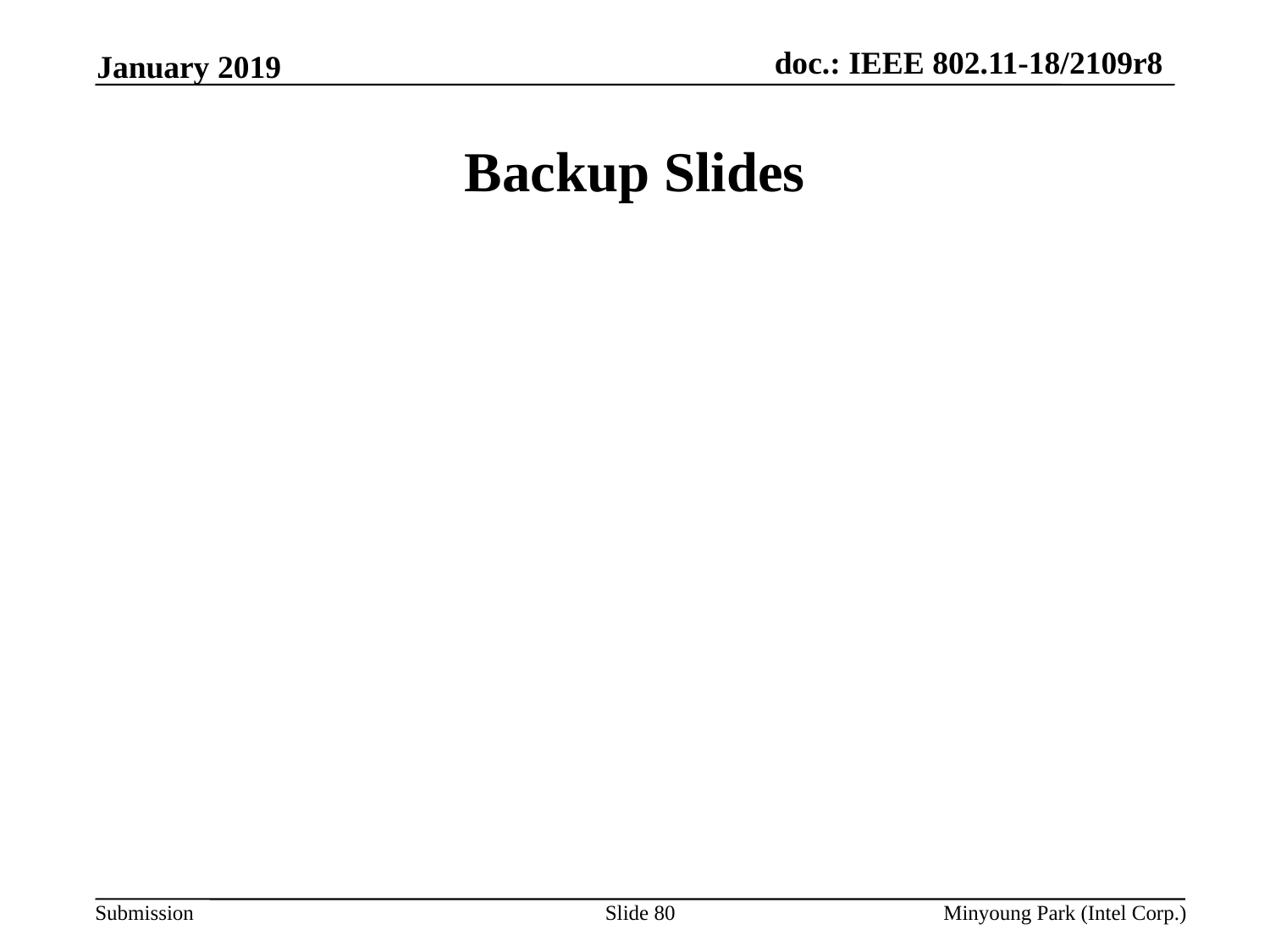

January 2019
# Backup Slides
Slide 80
Minyoung Park (Intel Corp.)